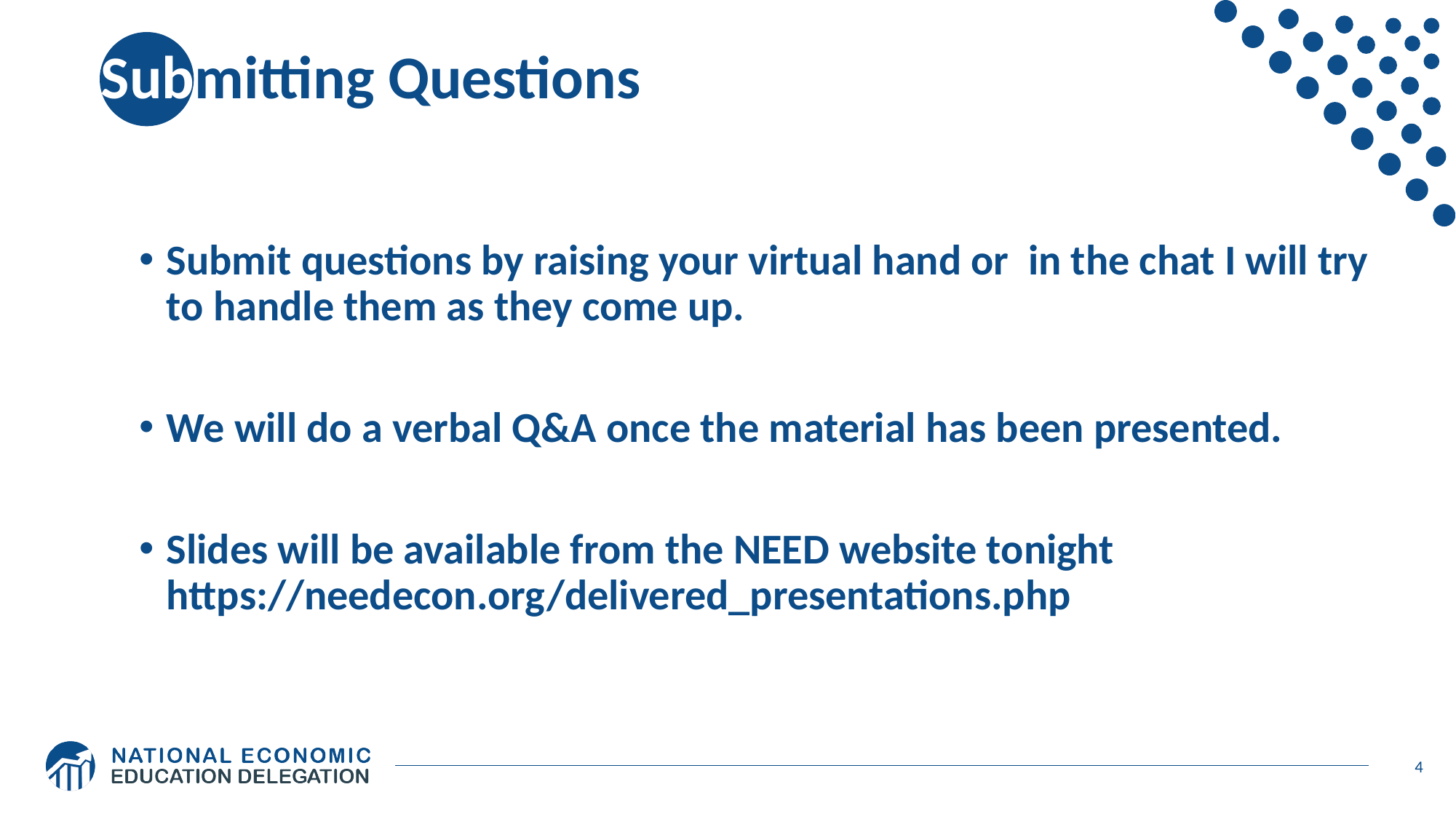

# Submitting Questions
Submit questions by raising your virtual hand or  in the chat I will try to handle them as they come up.

We will do a verbal Q&A once the material has been presented.

Slides will be available from the NEED website tonight https://needecon.org/delivered_presentations.php
4